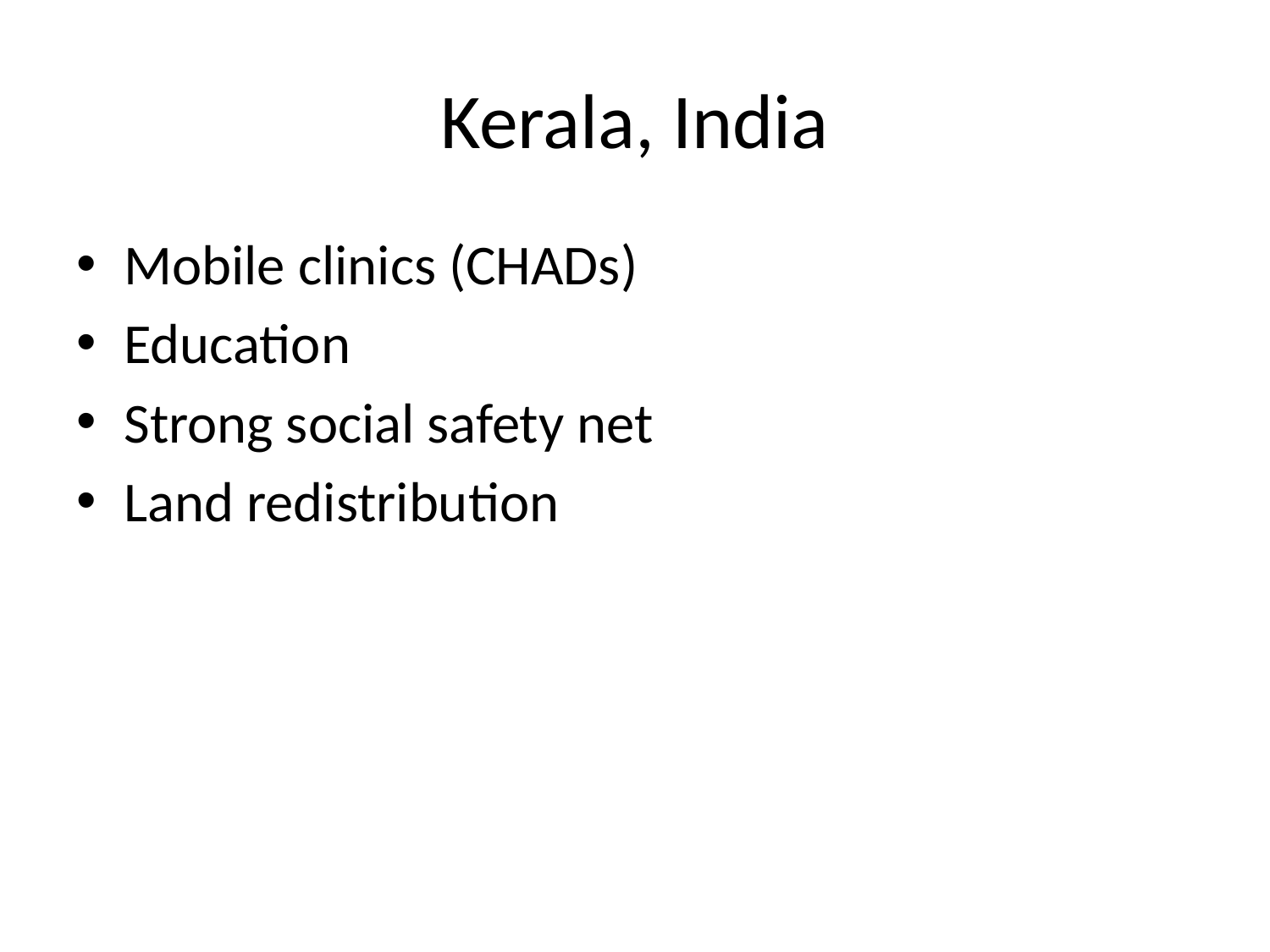

# Kerala, India
Mobile clinics (CHADs)
Education
Strong social safety net
Land redistribution